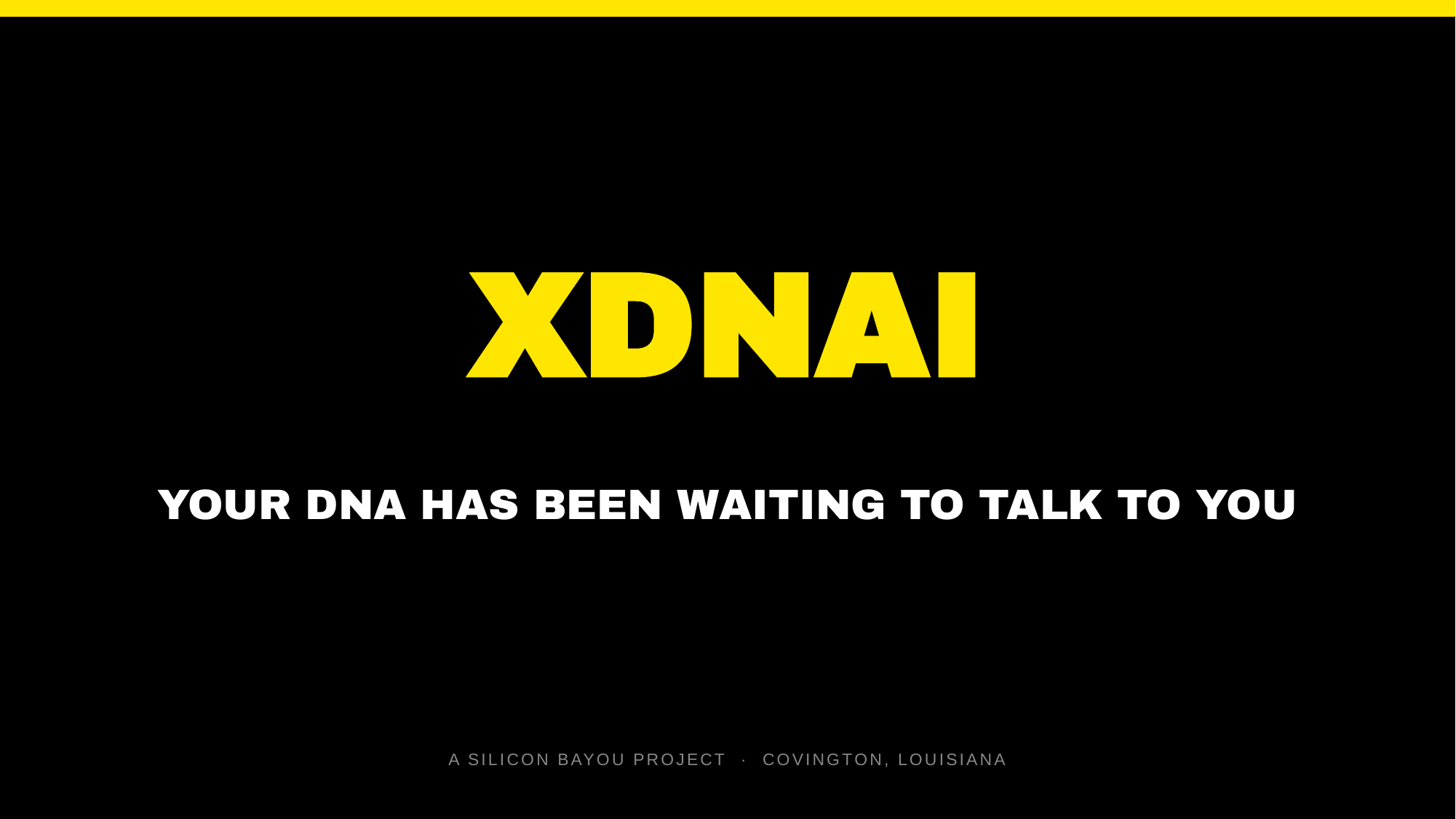

XDNAI
YOUR DNA HAS BEEN WAITING TO TALK TO YOU
A SILICON BAYOU PROJECT  ·  COVINGTON, LOUISIANA